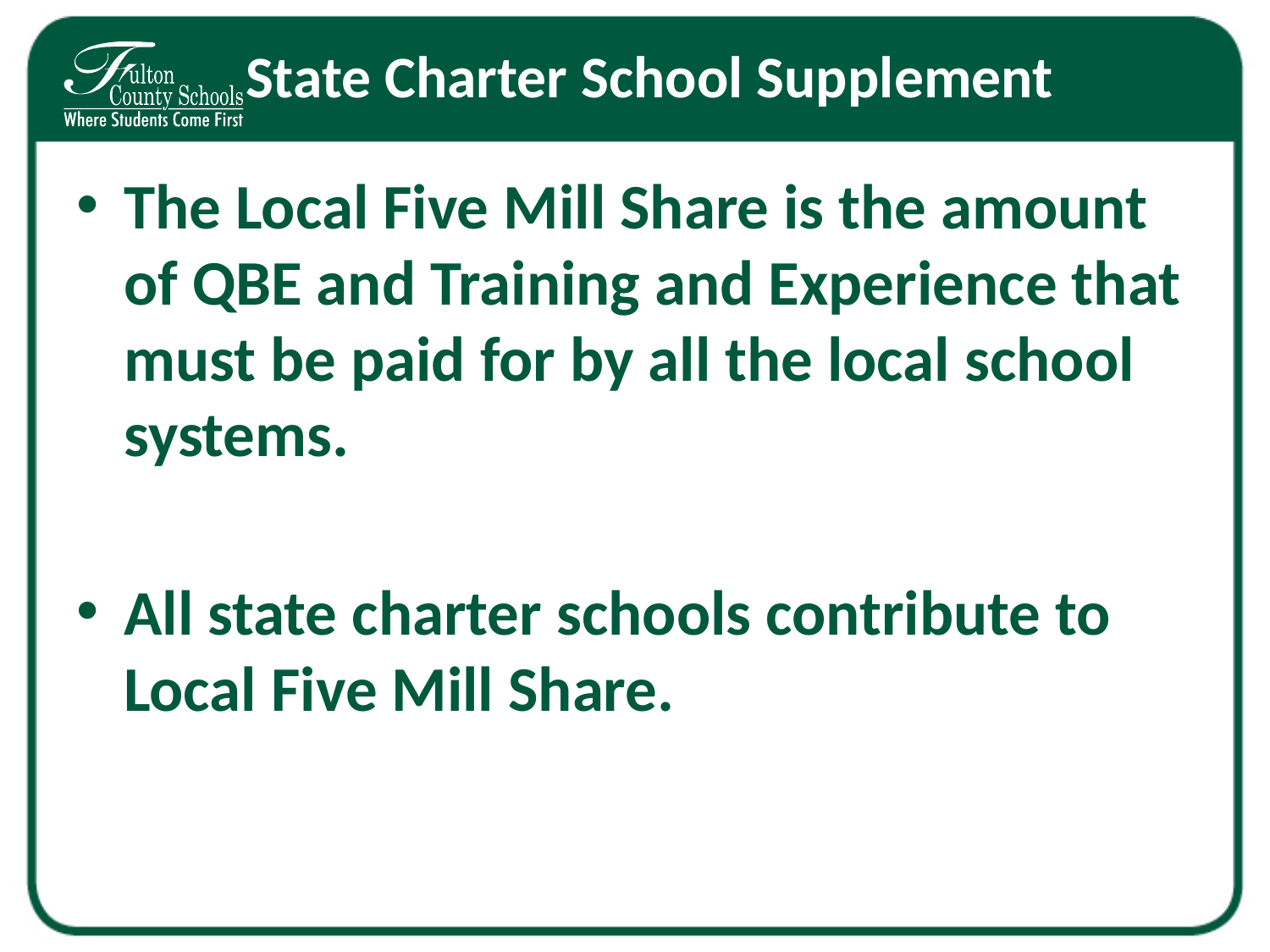

# State Charter School Supplement
The Local Five Mill Share is the amount of QBE and Training and Experience that must be paid for by all the local school systems.

All state charter schools contribute to Local Five Mill Share.